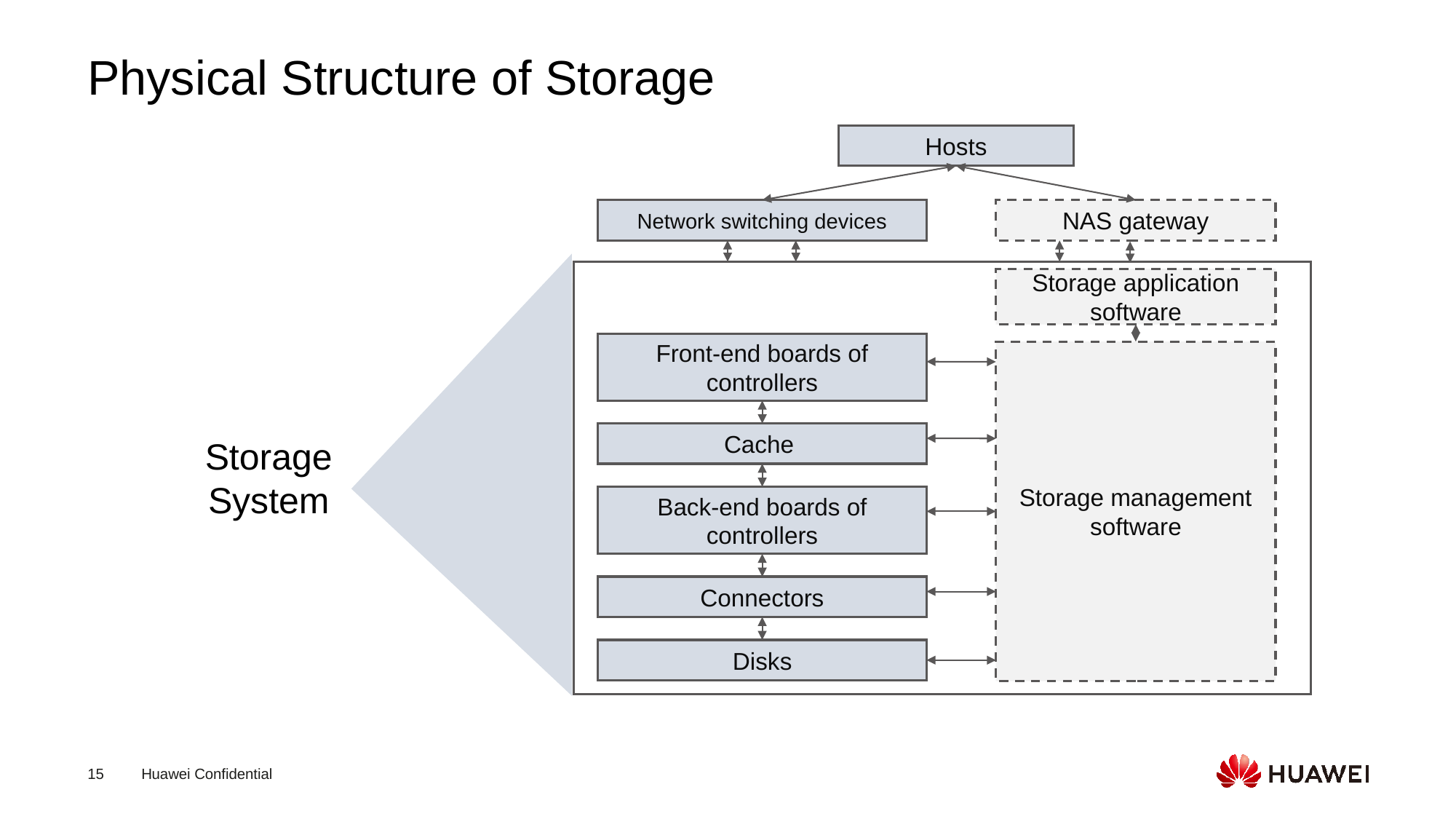

# Physical Structure of Storage
Hosts
Network switching devices
NAS gateway

Storage application software

Front-end boards of controllers
Storage management software
Cache
Storage
System
Back-end boards of controllers
Connectors
Disks